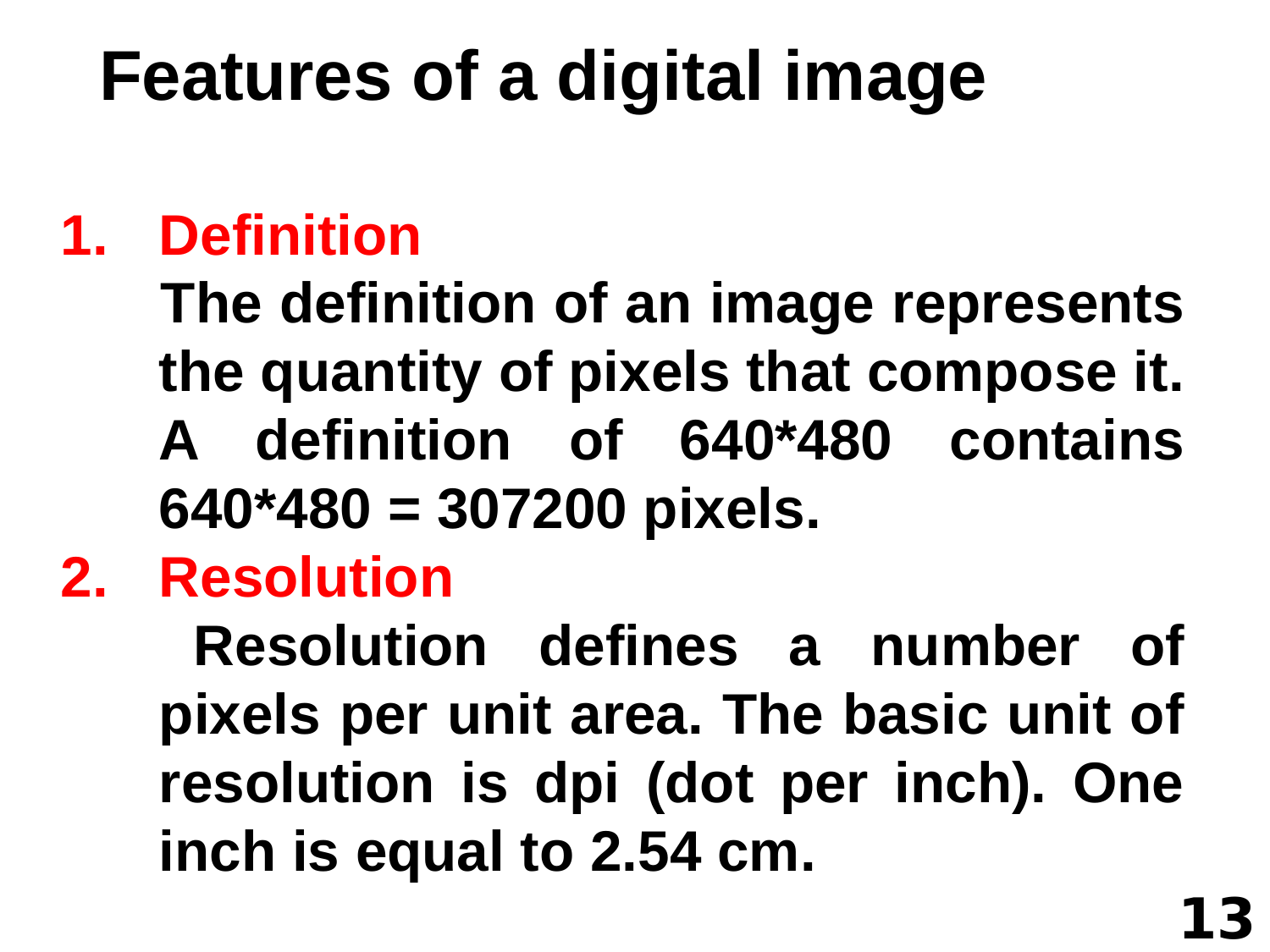

# Features of a digital image
Definition
 	The definition of an image represents the quantity of pixels that compose it. A definition of 640*480 contains 640*480 = 307200 pixels.
Resolution
 	Resolution defines a number of pixels per unit area. The basic unit of resolution is dpi (dot per inch). One inch is equal to 2.54 cm.

13